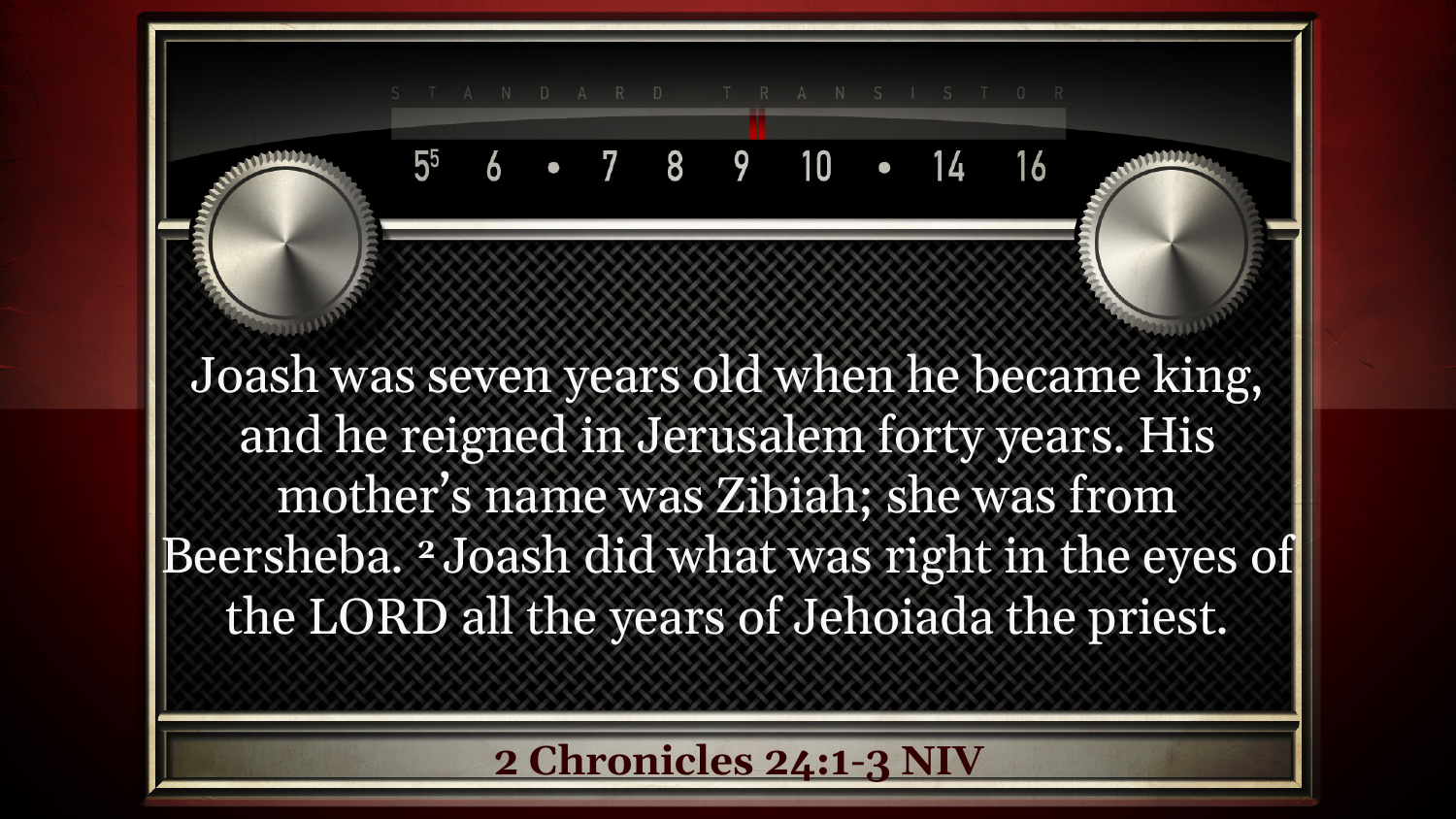

Joash was seven years old when he became king, and he reigned in Jerusalem forty years. His mother’s name was Zibiah; she was from Beersheba. 2 Joash did what was right in the eyes of the Lord all the years of Jehoiada the priest.
2 Chronicles 24:1-3 NIV